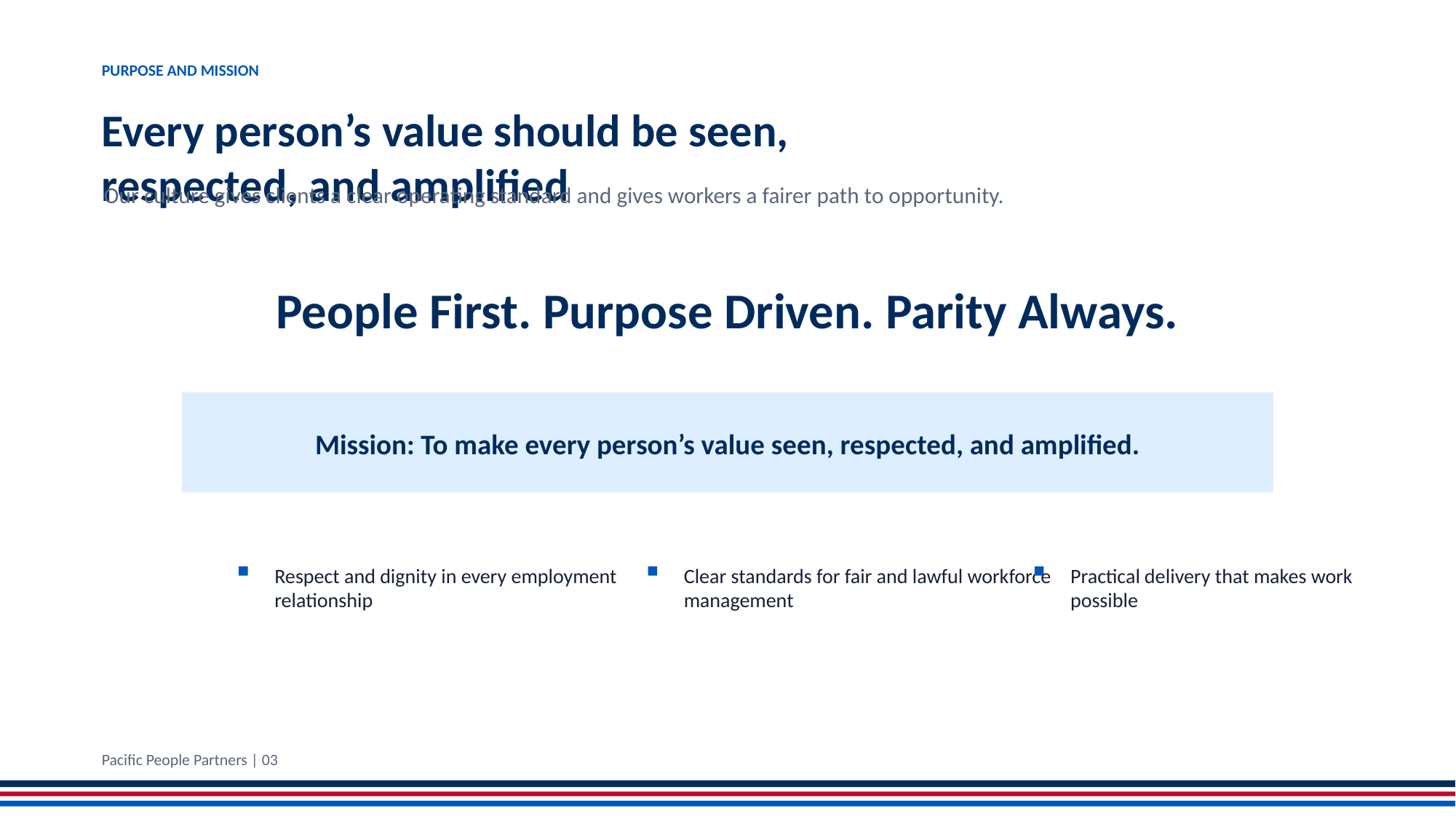

PURPOSE AND MISSION
Every person’s value should be seen, respected, and amplified
Our culture gives clients a clear operating standard and gives workers a fairer path to opportunity.
People First. Purpose Driven. Parity Always.

Mission: To make every person’s value seen, respected, and amplified.
Respect and dignity in every employment relationship
Clear standards for fair and lawful workforce management
Practical delivery that makes work possible

Pacific People Partners | 03